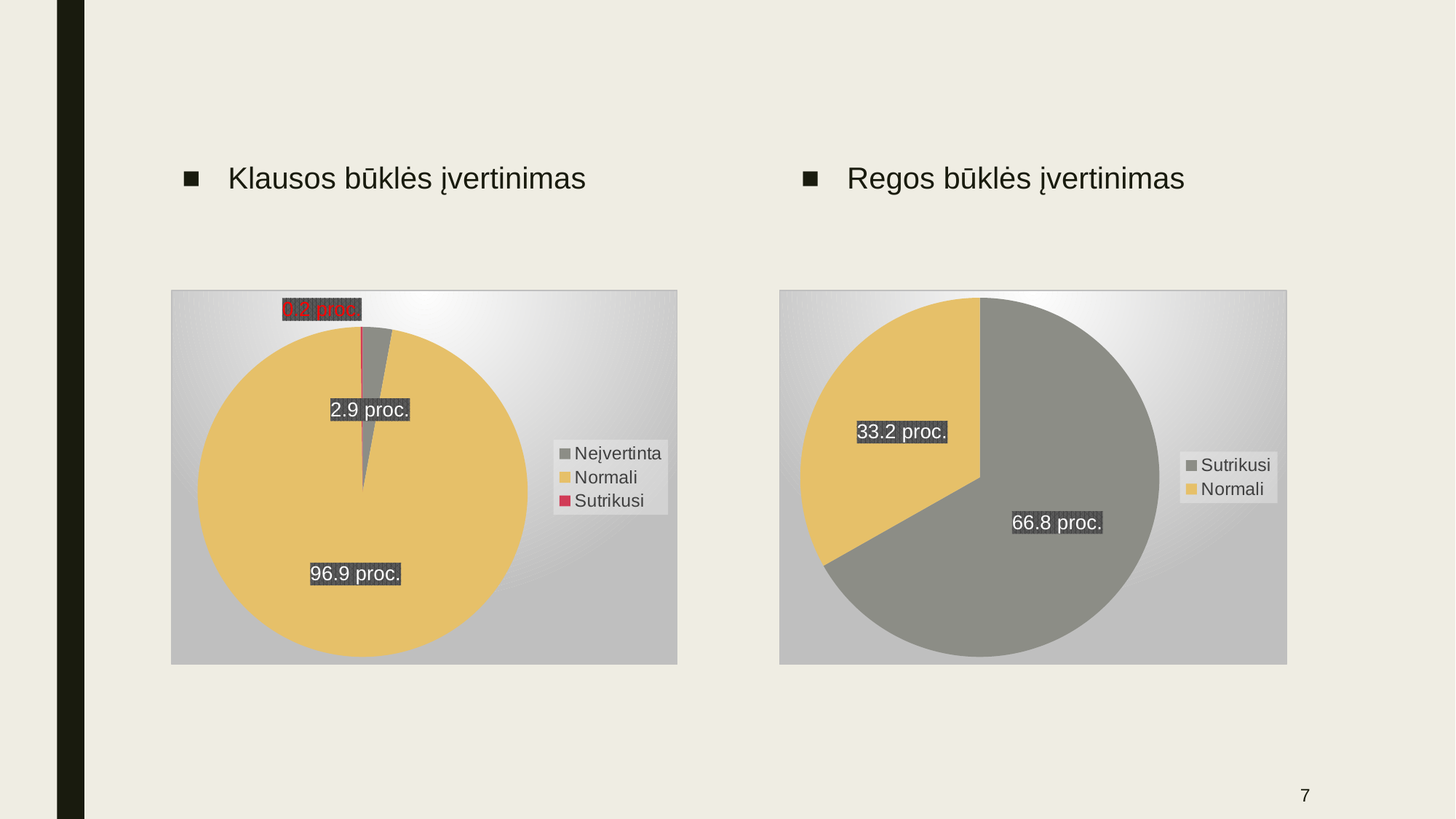

Klausos būklės įvertinimas
Regos būklės įvertinimas

### Chart

| Category | Pardavimas |
|---|---|
| Neįvertinta | 2.9 |
| Normali | 96.9 |
| Sutrikusi | 0.2 |

### Chart

| Category | Pardavimas |
|---|---|
| Sutrikusi | 66.8 |
| Normali | 33.2 |
7